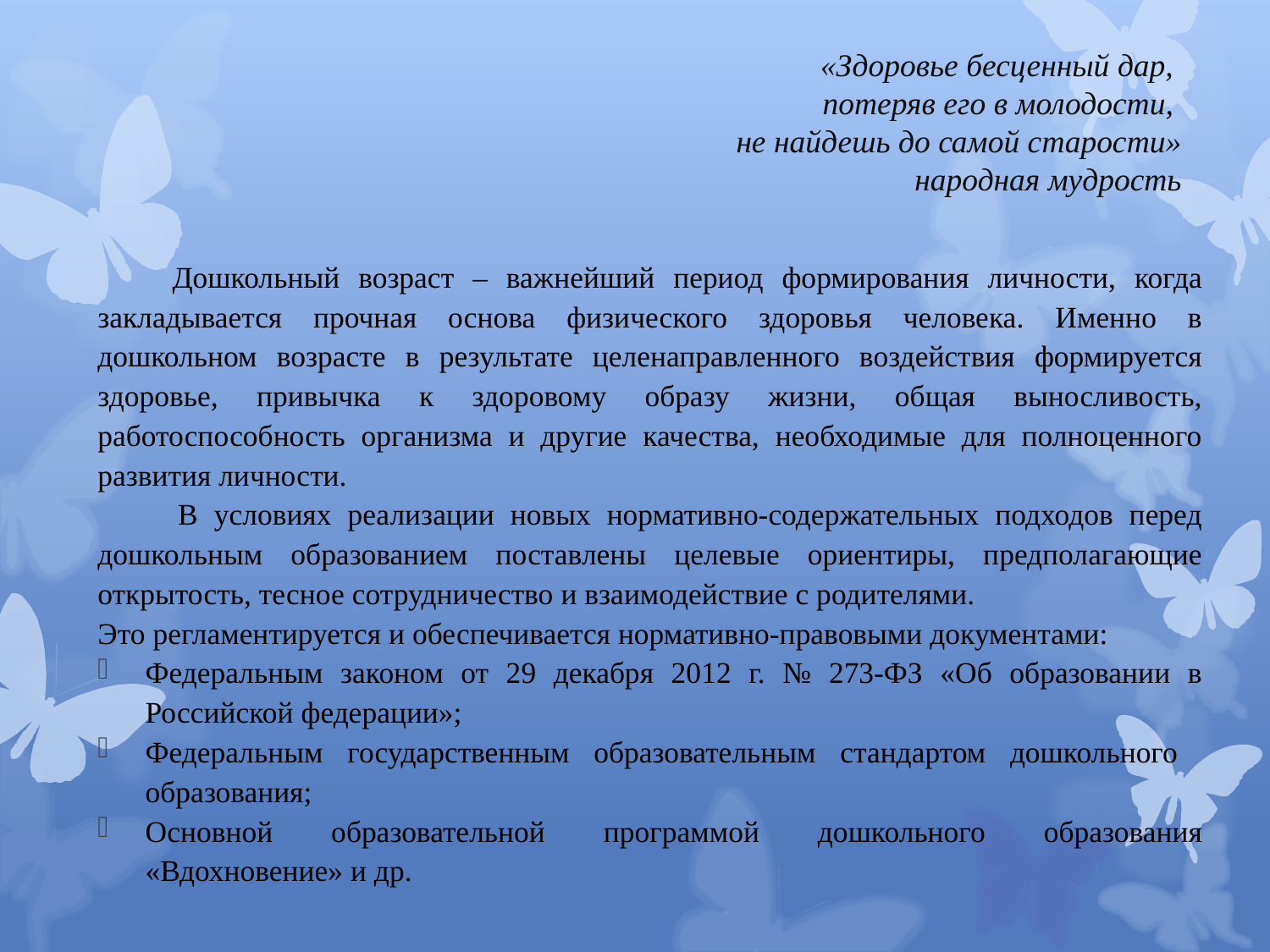

# «Здоровье бесценный дар, потеряв его в молодости, не найдешь до самой старости» народная мудрость
    Дошкольный возраст – важнейший период формирования личности, когда закладывается прочная основа физического здоровья человека. Именно в дошкольном возрасте в результате целенаправленного воздействия формируется здоровье, привычка к здоровому образу жизни, общая выносливость, работоспособность организма и другие качества, необходимые для полноценного развития личности.
     В условиях реализации новых нормативно-содержательных подходов перед дошкольным образованием поставлены целевые ориентиры, предполагающие открытость, тесное сотрудничество и взаимодействие с родителями.
Это регламентируется и обеспечивается нормативно-правовыми документами:
Федеральным законом от 29 декабря 2012 г. № 273-ФЗ «Об образовании в Российской федерации»;
Федеральным государственным образовательным стандартом дошкольного  образования;
Основной образовательной программой дошкольного образования «Вдохновение» и др.